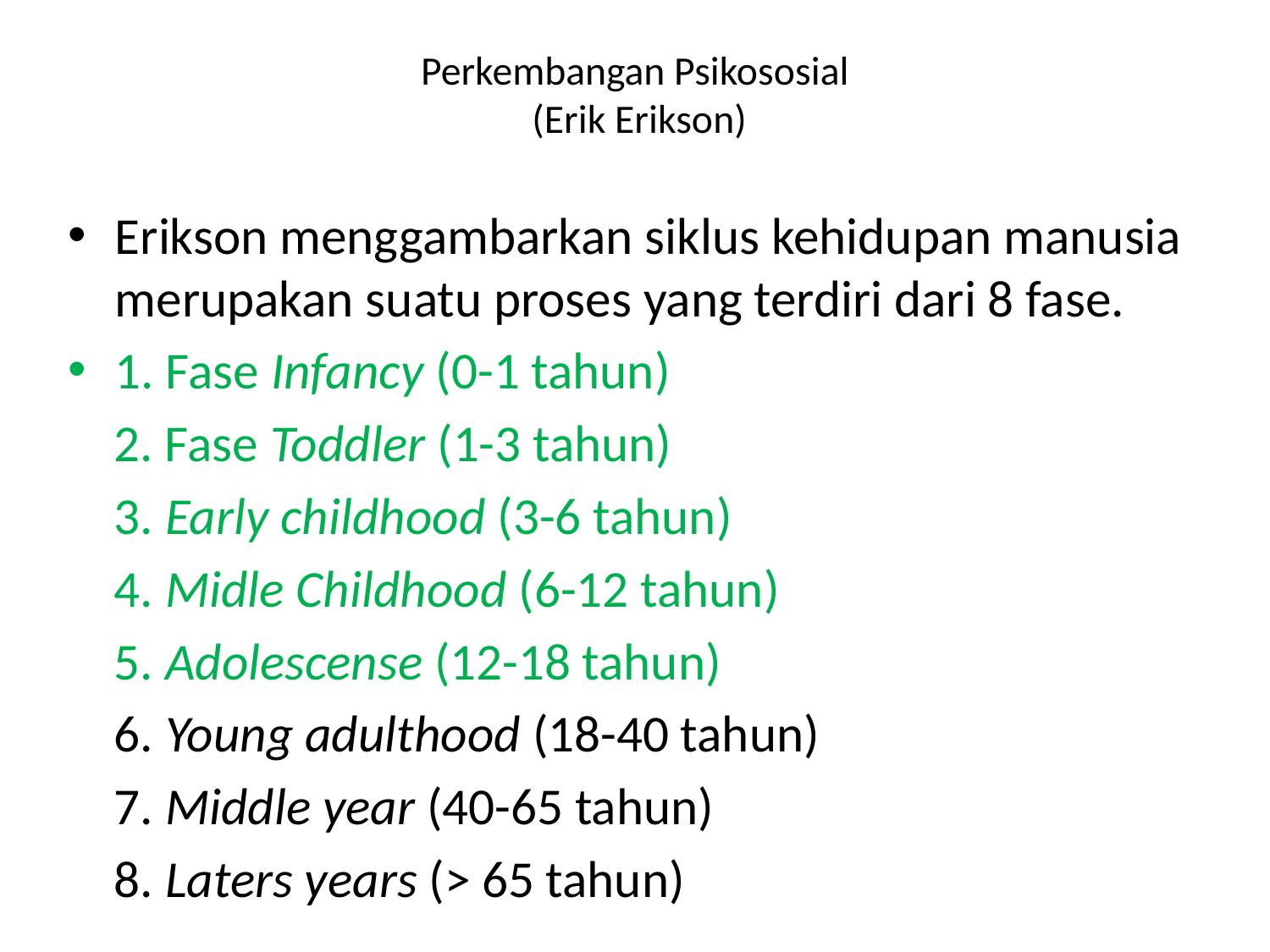

# Perkembangan Psikososial (Erik Erikson)
Erikson menggambarkan siklus kehidupan manusia merupakan suatu proses yang terdiri dari 8 fase.
1. Fase Infancy (0-1 tahun)
    2. Fase Toddler (1-3 tahun)
    3. Early childhood (3-6 tahun)
    4. Midle Childhood (6-12 tahun)
    5. Adolescense (12-18 tahun)
    6. Young adulthood (18-40 tahun)
    7. Middle year (40-65 tahun)
    8. Laters years (> 65 tahun)